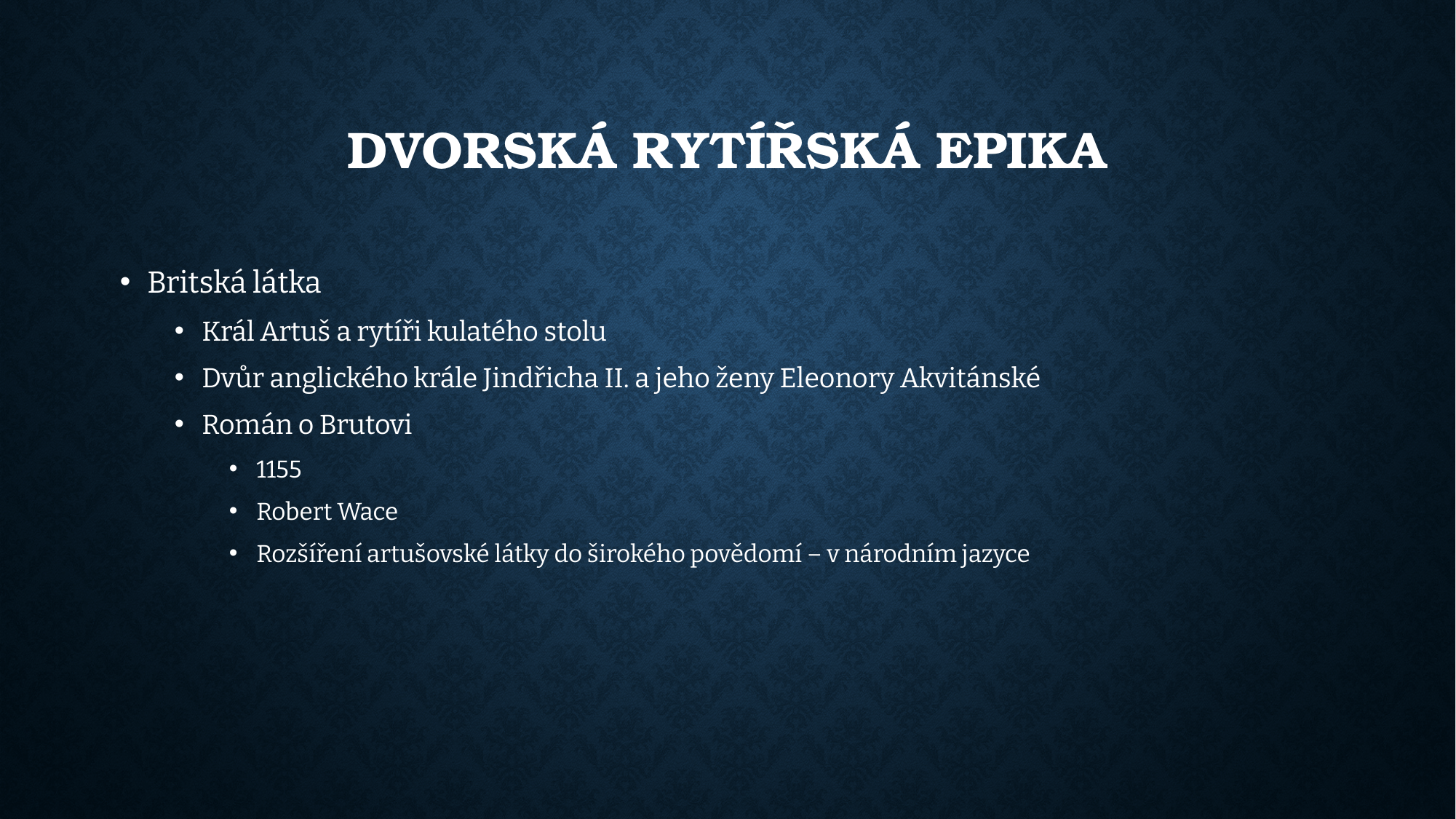

# Dvorská rytířská epika
Britská látka
Král Artuš a rytíři kulatého stolu
Dvůr anglického krále Jindřicha II. a jeho ženy Eleonory Akvitánské
Román o Brutovi
1155
Robert Wace
Rozšíření artušovské látky do širokého povědomí – v národním jazyce